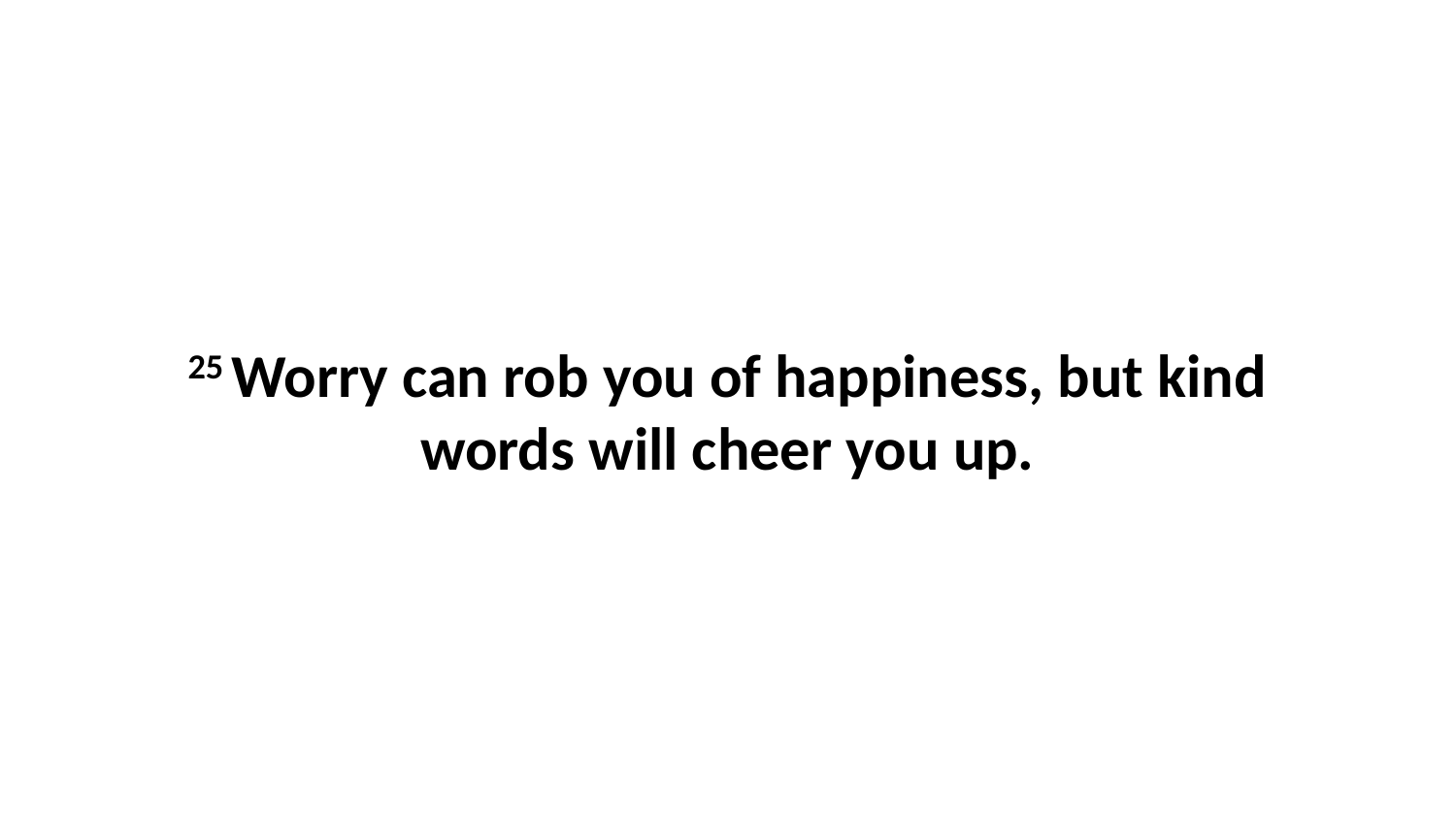

25 Worry can rob you of happiness, but kind words will cheer you up.